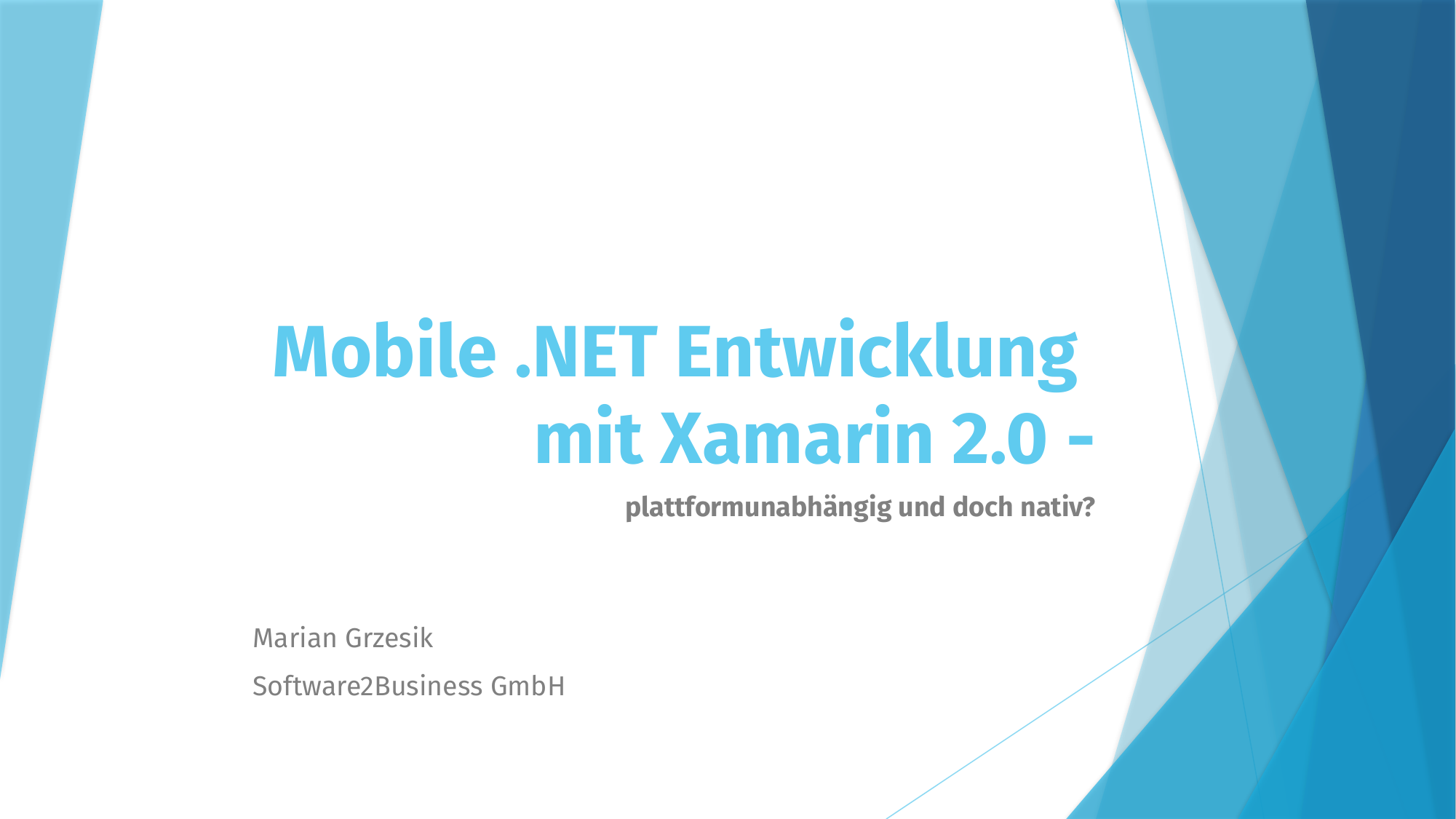

# Mobile .NET Entwicklung mit Xamarin 2.0 -
plattformunabhängig und doch nativ?
Marian Grzesik
Software2Business GmbH